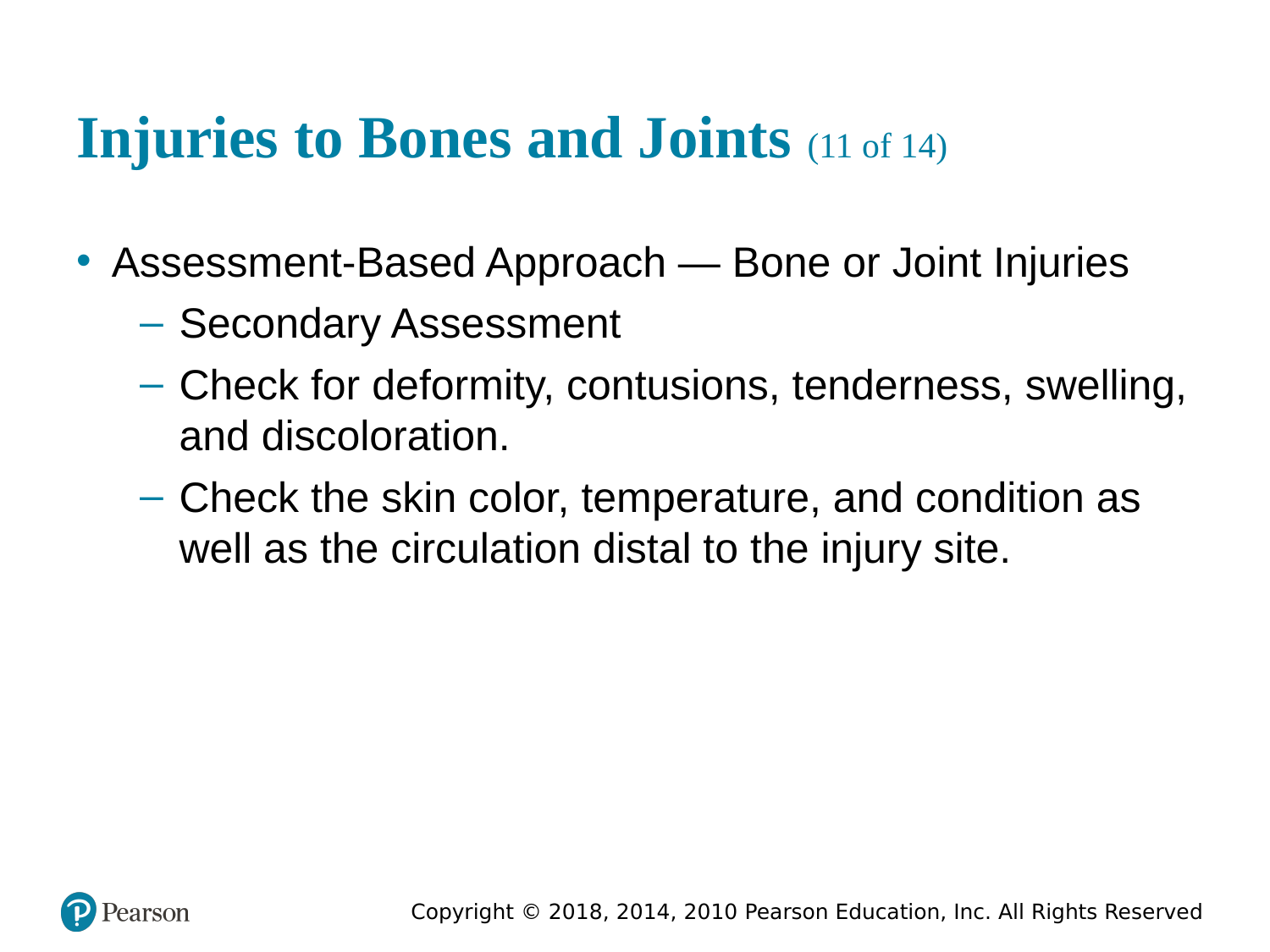

# Injuries to Bones and Joints (11 of 14)
Assessment-Based Approach — Bone or Joint Injuries
Secondary Assessment
Check for deformity, contusions, tenderness, swelling, and discoloration.
Check the skin color, temperature, and condition as well as the circulation distal to the injury site.